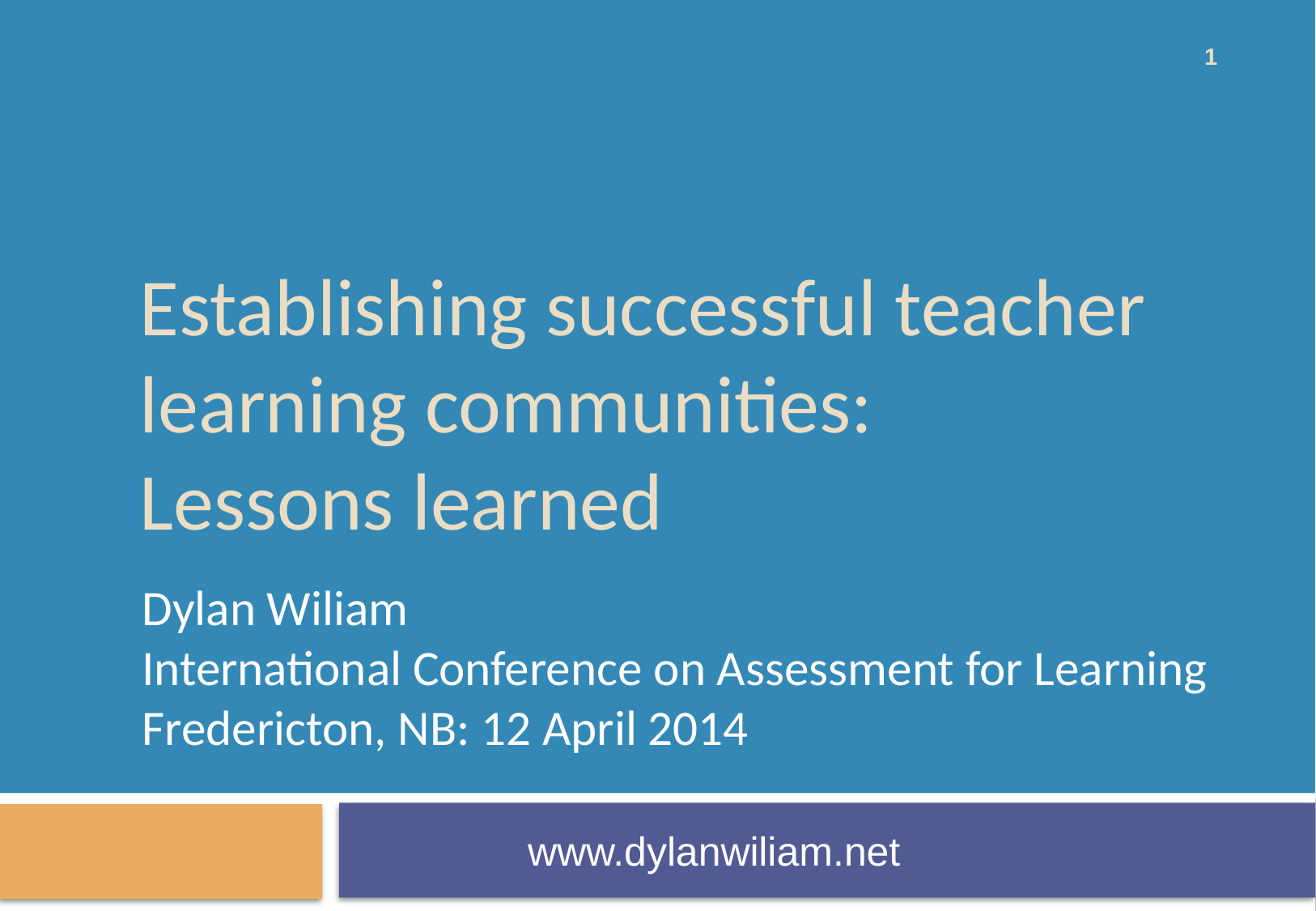

1
# Establishing successful teacher learning communities: Lessons learned
Dylan Wiliam
International Conference on Assessment for Learning
Fredericton, NB: 12 April 2014

www.dylanwiliam.net